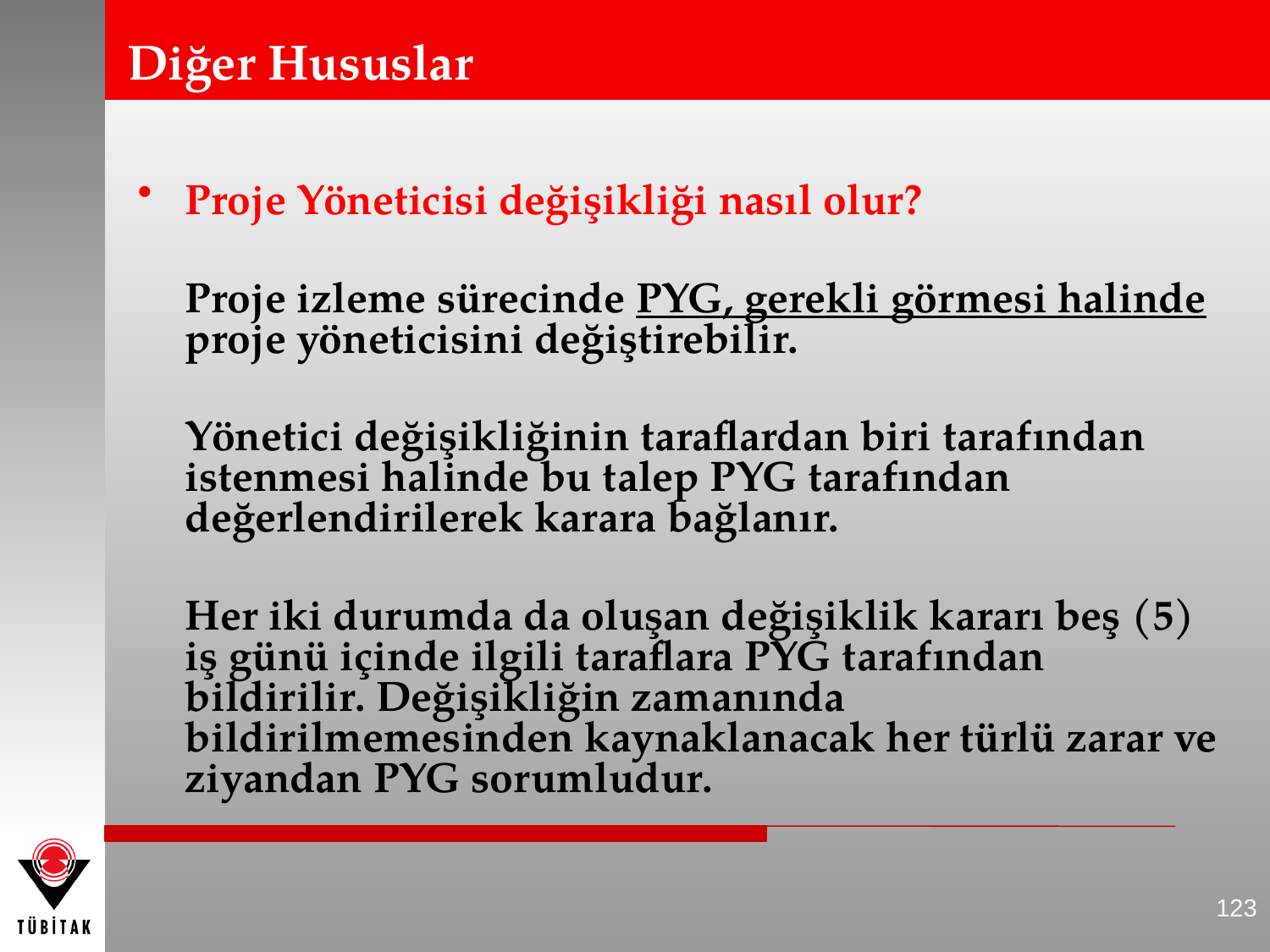

# Diğer Hususlar

Proje Yöneticisi değişikliği nasıl olur?

	Proje izleme sürecinde PYG, gerekli görmesi halinde proje yöneticisini değiştirebilir.

	Yönetici değişikliğinin taraflardan biri tarafından istenmesi halinde bu talep PYG tarafından değerlendirilerek karara bağlanır.

	Her iki durumda da oluşan değişiklik kararı beş (5) iş günü içinde ilgili taraflara PYG tarafından bildirilir. Değişikliğin zamanında bildirilmemesinden kaynaklanacak her türlü zarar ve ziyandan PYG sorumludur.

123